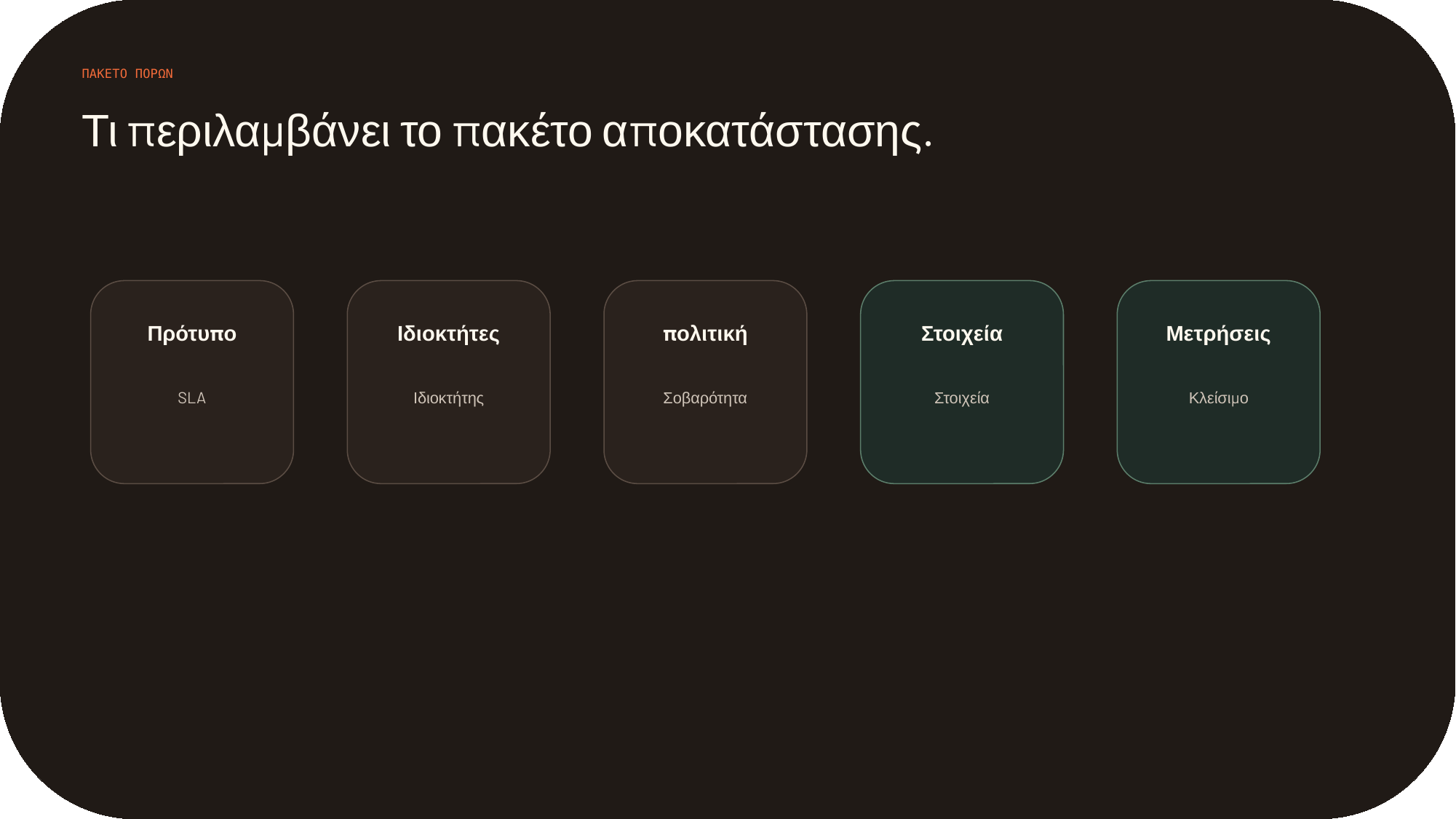

ΠΑΚΕΤΟ ΠΟΡΩΝ
Τι περιλαμβάνει το πακέτο αποκατάστασης.

Πρότυπο
Ιδιοκτήτες
πολιτική
Στοιχεία
Μετρήσεις
SLA
Ιδιοκτήτης
Σοβαρότητα
Στοιχεία
Κλείσιμο